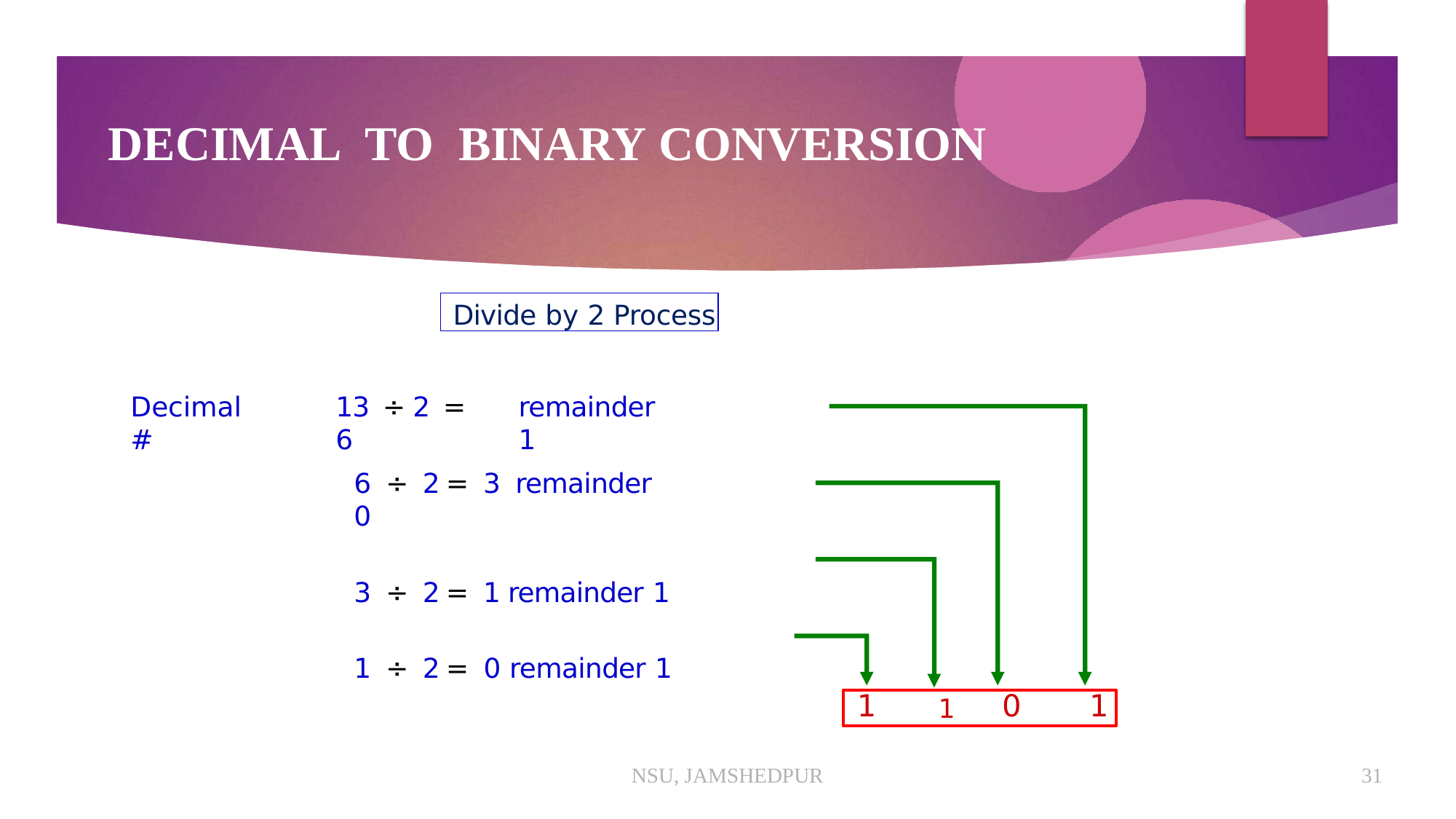

# DECIMAL	TO	BINARY CONVERSION
Divide by 2 Process
Decimal #
13	÷	2 = 6
remainder 1

6	÷ 2	= 3	remainder 0

3	÷ 2	= 1	remainder 1

1	÷ 2	= 0 remainder 1
1	1	0	1
NSU, JAMSHEDPUR
31